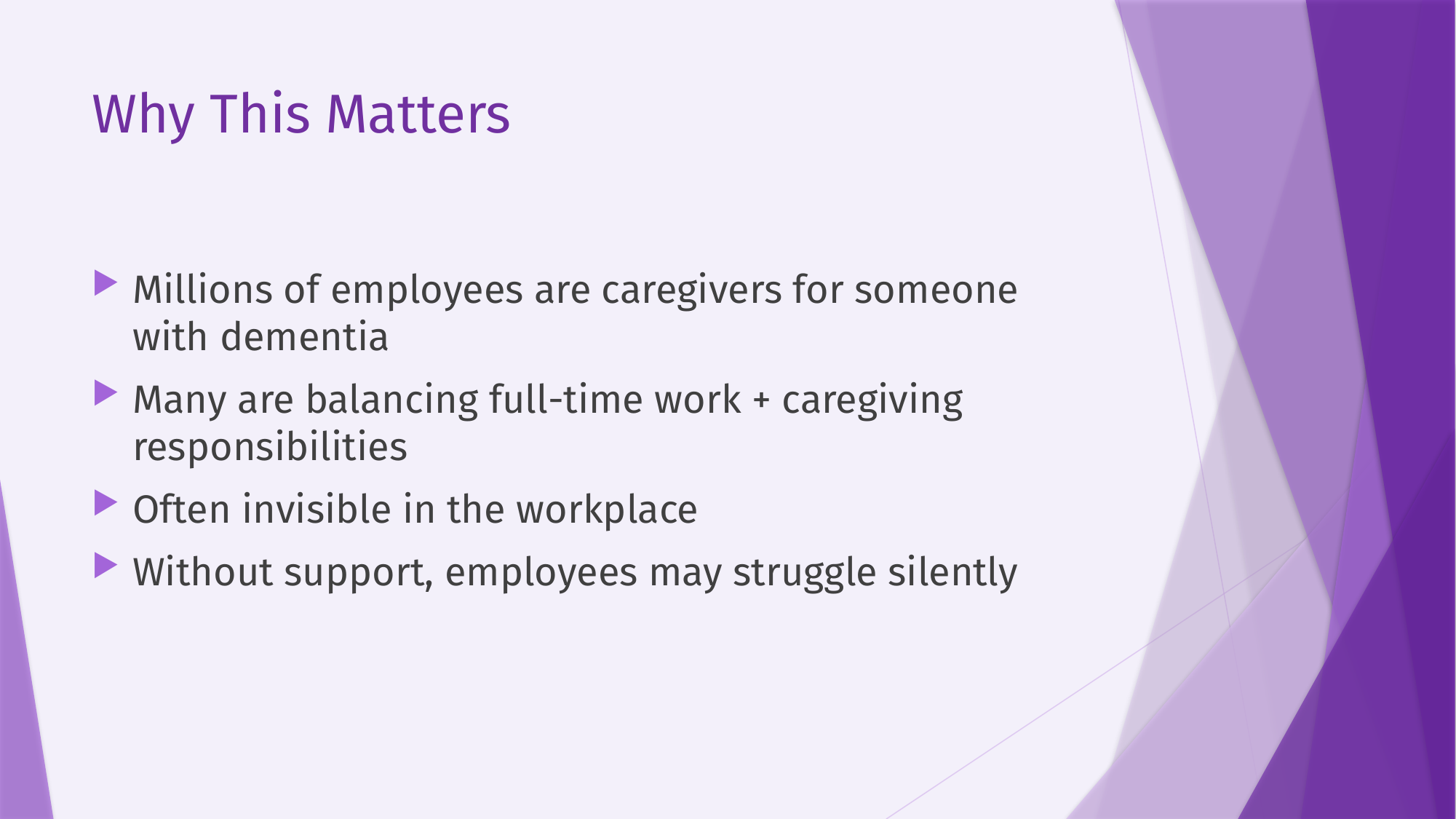

# Why This Matters
Millions of employees are caregivers for someone with dementia
Many are balancing full-time work + caregiving responsibilities
Often invisible in the workplace
Without support, employees may struggle silently